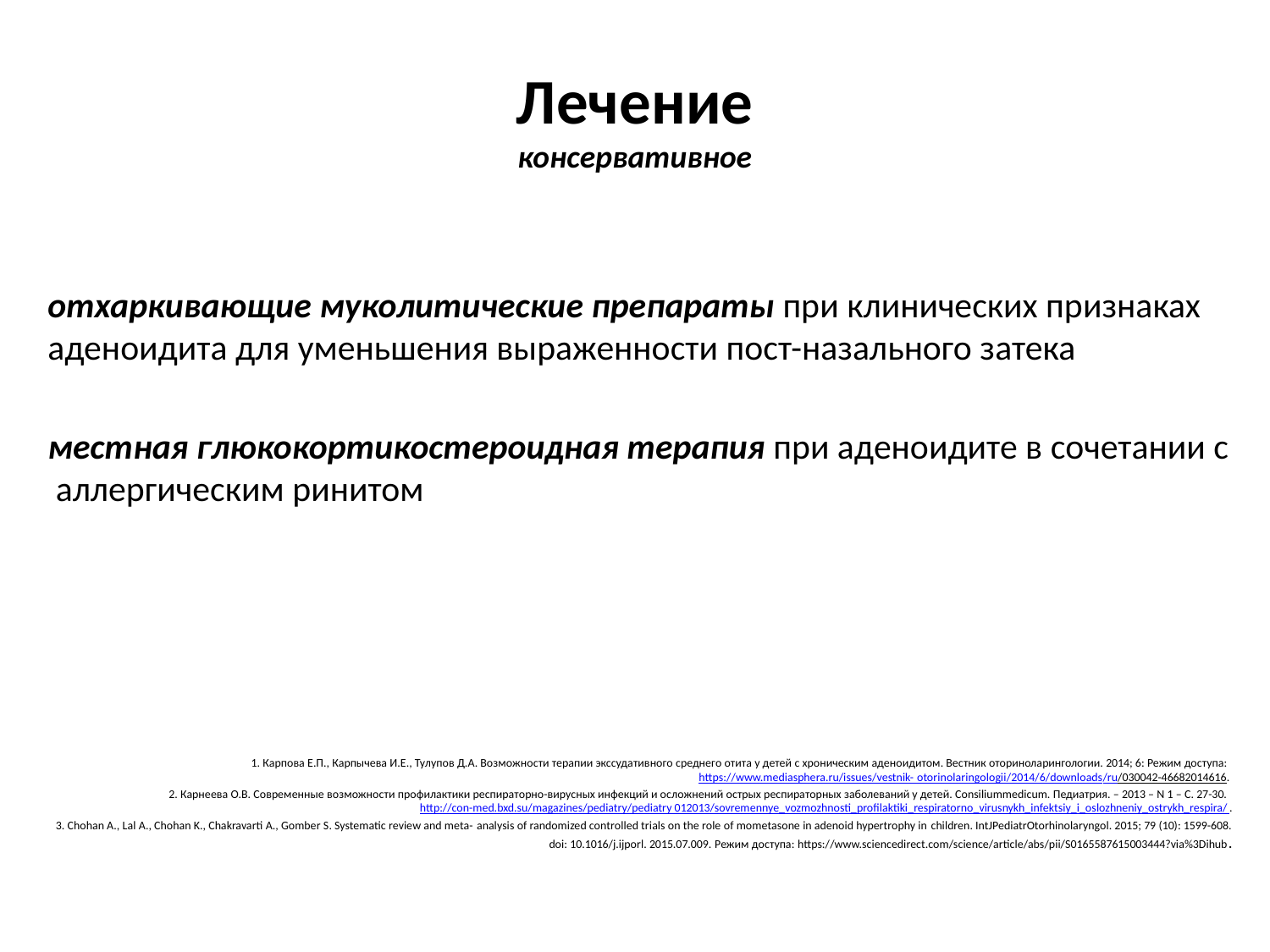

# Лечение консервативное
отхаркивающие муколитические препараты при клинических признаках аденоидита для уменьшения выраженности пост-назального затека

местная глюкокортикостероидная терапия при аденоидите в сочетании с  аллергическим ринитом

1. Карпова Е.П., Карпычева И.Е., Тулупов Д.А. Возможности терапии экссудативного среднего отита у детей с хроническим аденоидитом. Вестник оториноларингологии. 2014; 6: Режим доступа: https://www.mediasphera.ru/issues/vestnik- otorinolaringologii/2014/6/downloads/ru/030042-46682014616.
2. Карнеева О.В. Современные возможности профилактики респираторно-вирусных инфекций и осложнений острых респираторных заболеваний у детей. Consiliummedicum. Педиатрия. – 2013 – N 1 – С. 27-30. http://con-med.bxd.su/magazines/pediatry/pediatry 012013/sovremennye_vozmozhnosti_profilaktiki_respiratorno_virusnykh_infektsiy_i_oslozhneniy_ostrykh_respira/.
3. Chohan A., Lal A., Chohan K., Chakravarti A., Gomber S. Systematic review and meta- analysis of randomized controlled trials on the role of mometasone in adenoid hypertrophy in children. IntJPediatrOtorhinolaryngol. 2015; 79 (10): 1599-608. doi: 10.1016/j.ijporl. 2015.07.009. Режим доступа: https://www.sciencedirect.com/science/article/abs/pii/S0165587615003444?via%3Dihub.